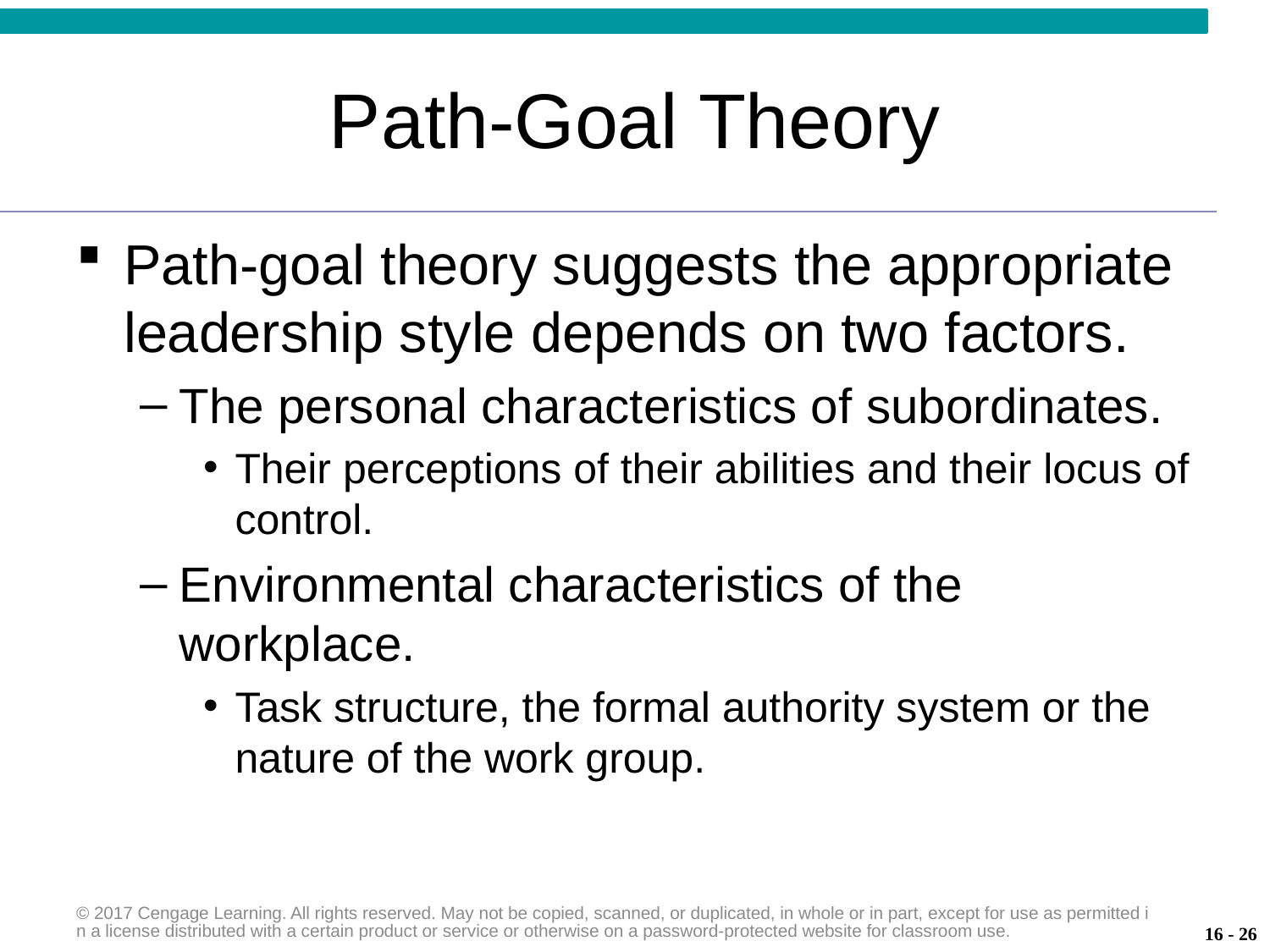

# Path-Goal Theory
Path-goal theory suggests the appropriate leadership style depends on two factors.
The personal characteristics of subordinates.
Their perceptions of their abilities and their locus of control.
Environmental characteristics of the workplace.
Task structure, the formal authority system or the nature of the work group.
© 2017 Cengage Learning. All rights reserved. May not be copied, scanned, or duplicated, in whole or in part, except for use as permitted in a license distributed with a certain product or service or otherwise on a password-protected website for classroom use.